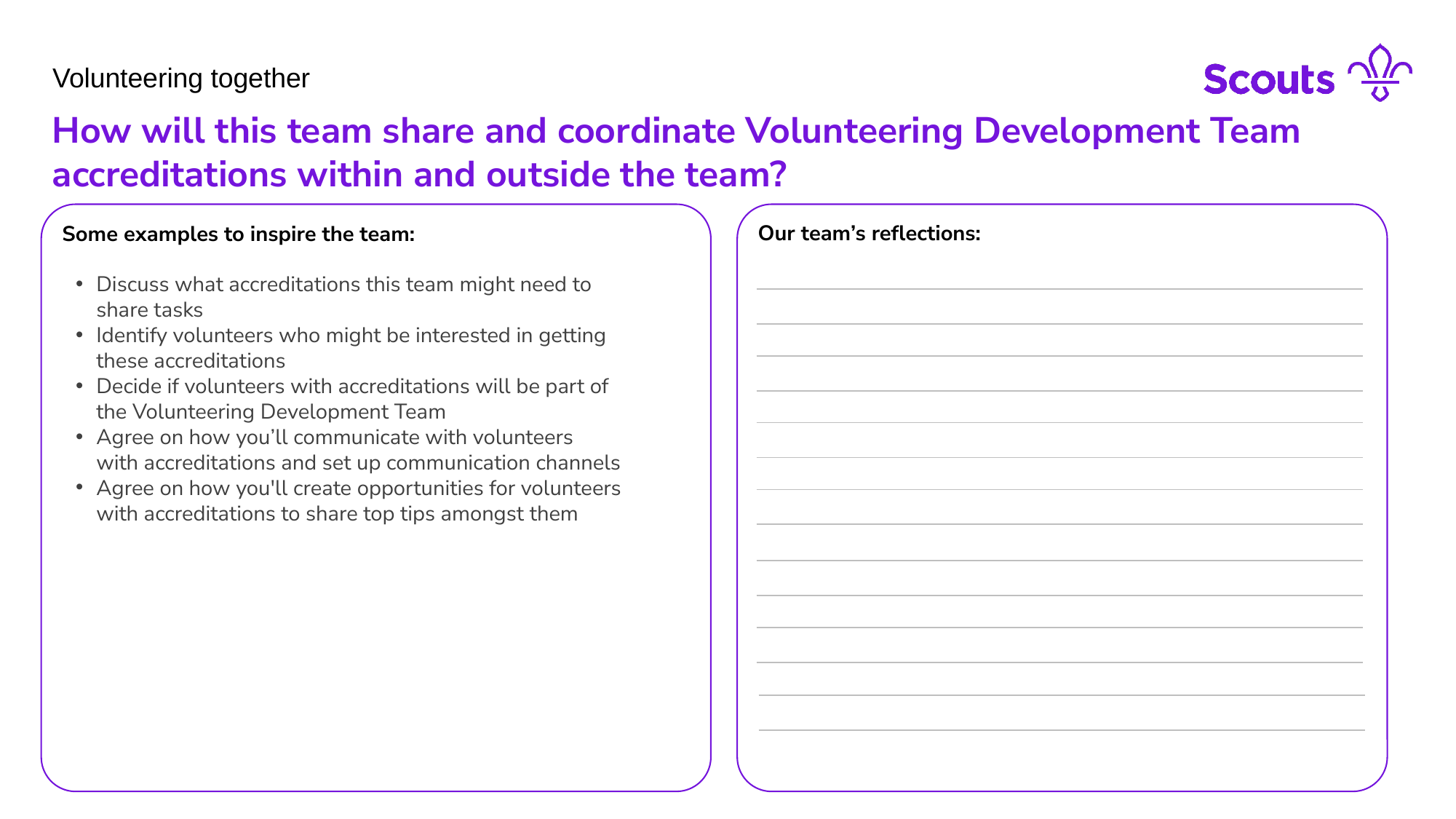

Volunteering together
How will this team share and coordinate Volunteering Development Team accreditations within and outside the team?
Some examples to inspire the team:

Discuss what accreditations this team might need to share tasks
Identify volunteers who might be interested in getting these accreditations
Decide if volunteers with accreditations will be part of the Volunteering Development Team
Agree on how you’ll communicate with volunteers with accreditations and set up communication channels
Agree on how you'll create opportunities for volunteers with accreditations to share top tips amongst them

Our team’s reflections: